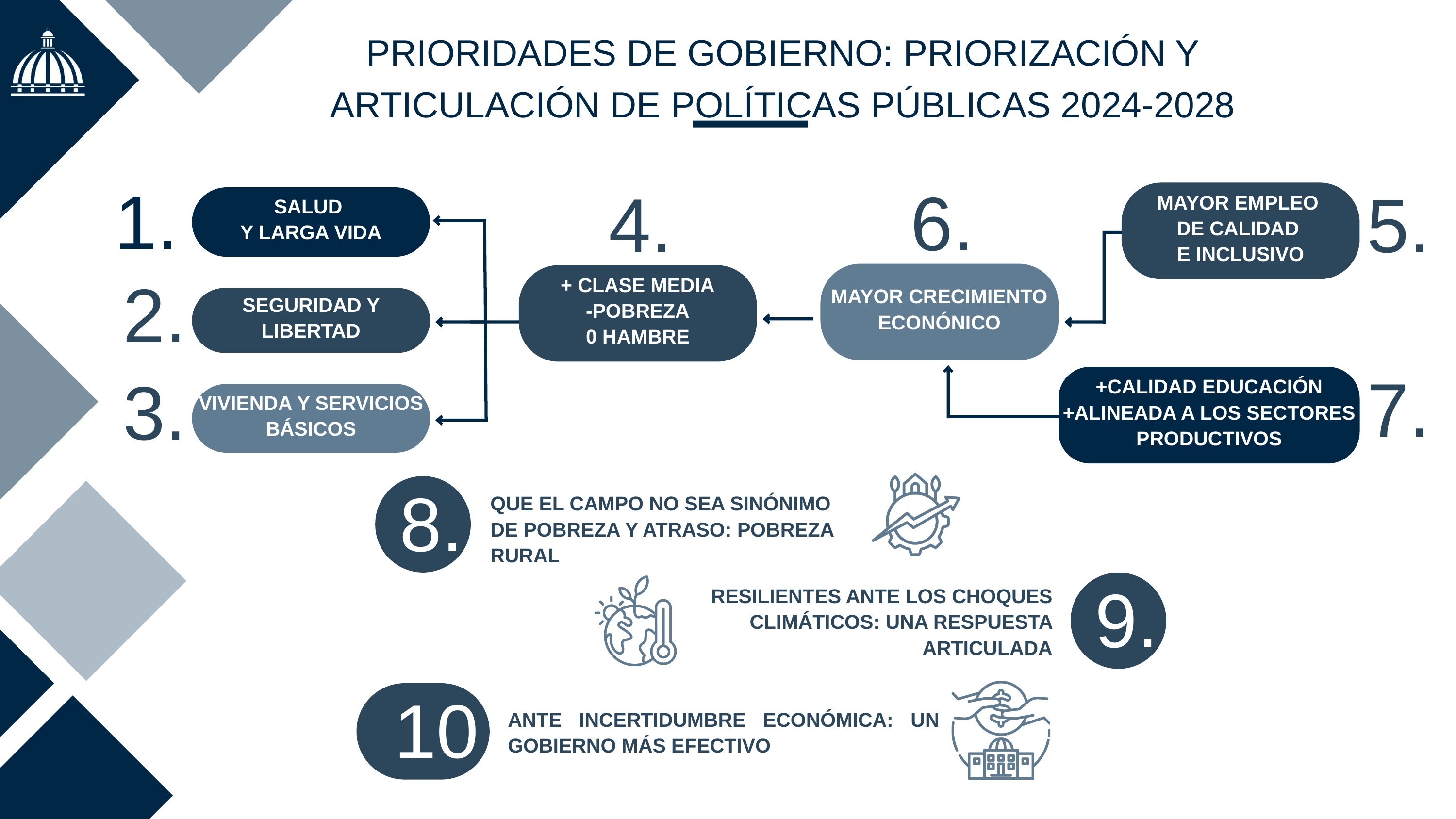

PRIORIDADES DE GOBIERNO: PRIORIZACIÓN Y ARTICULACIÓN DE POLÍTICAS PÚBLICAS 2024-2028

1.
6.
4.
5.

MAYOR EMPLEO
DE CALIDAD
E INCLUSIVO

SALUD
Y LARGA VIDA

MAYOR CRECIMIENTO ECONÓNICO

+ CLASE MEDIA
-POBREZA
0 HAMBRE
2.

SEGURIDAD Y LIBERTAD

7.
3.

+CALIDAD EDUCACIÓN
+ALINEADA A LOS SECTORES PRODUCTIVOS

VIVIENDA Y SERVICIOS BÁSICOS

8.

QUE EL CAMPO NO SEA SINÓNIMO DE POBREZA Y ATRASO: POBREZA RURAL

9.

RESILIENTES ANTE LOS CHOQUES CLIMÁTICOS: UNA RESPUESTA ARTICULADA

10.

ANTE INCERTIDUMBRE ECONÓMICA: UN GOBIERNO MÁS EFECTIVO